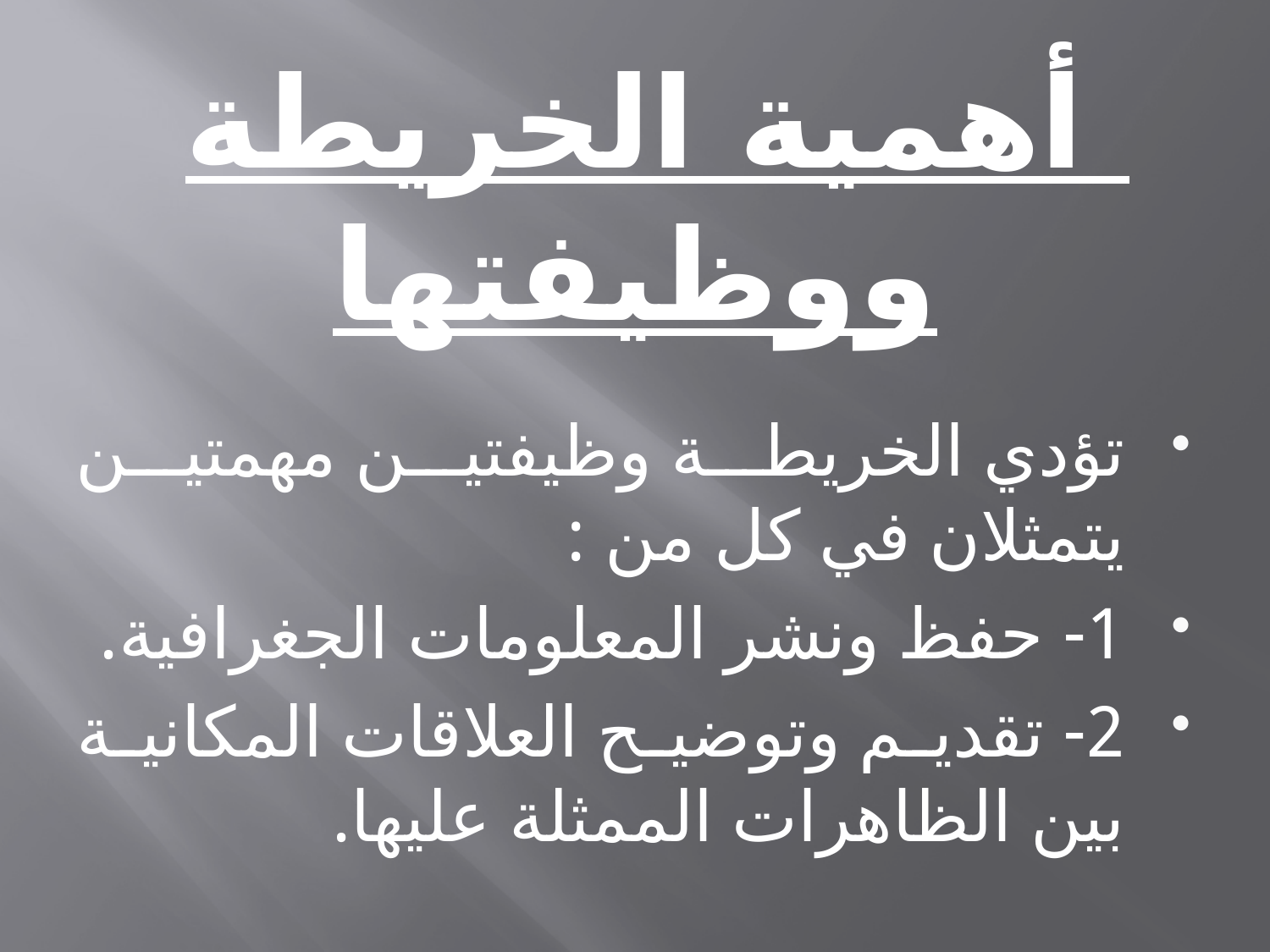

# أهمية الخريطة ووظيفتها

تؤدي الخريطة وظيفتين مهمتين يتمثلان في كل من :
1- حفظ ونشر المعلومات الجغرافية.
2- تقديم وتوضيح العلاقات المكانية بين الظاهرات الممثلة عليها.